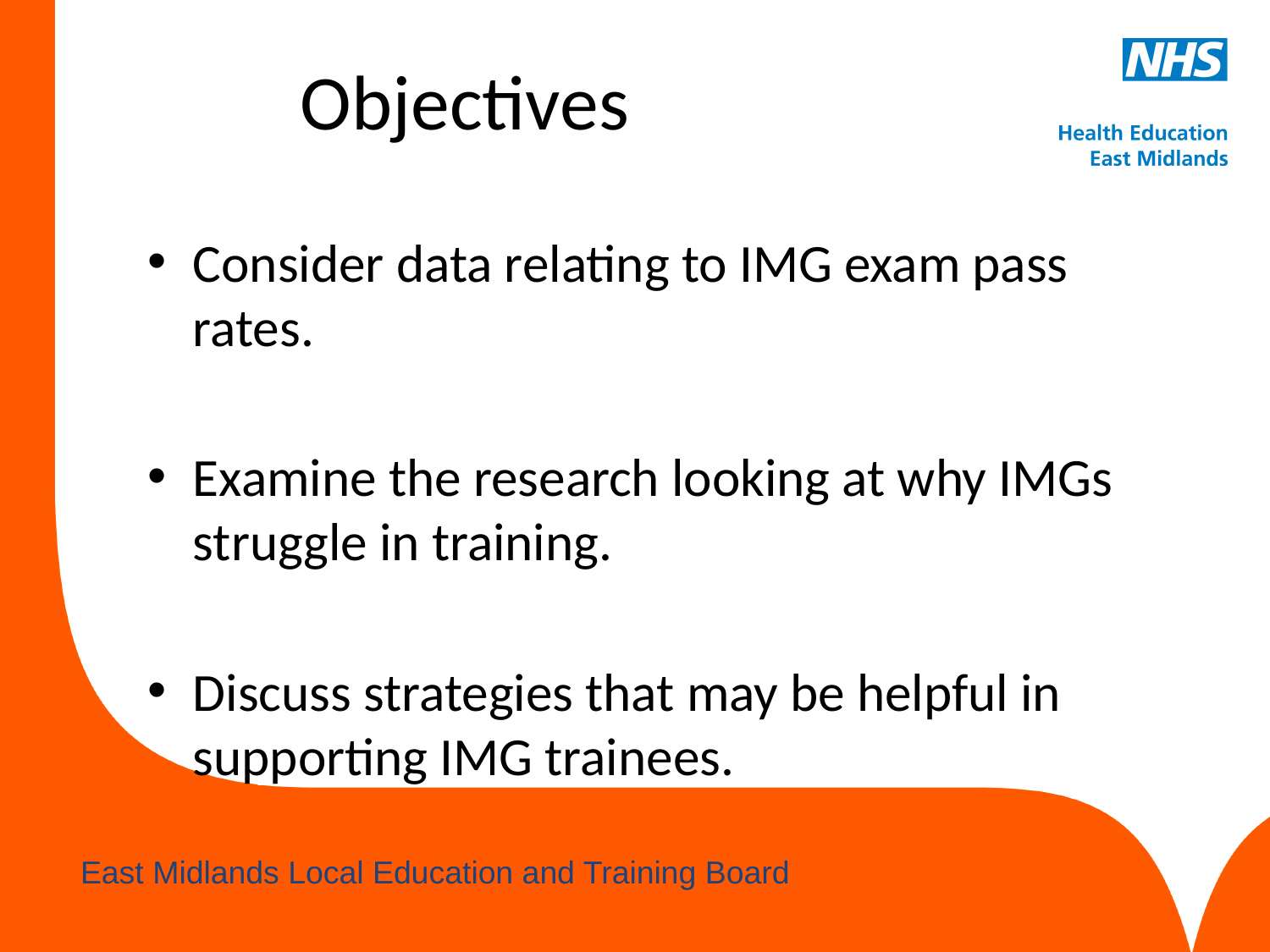

# Objectives
Consider data relating to IMG exam pass rates.

Examine the research looking at why IMGs struggle in training.

Discuss strategies that may be helpful in supporting IMG trainees.